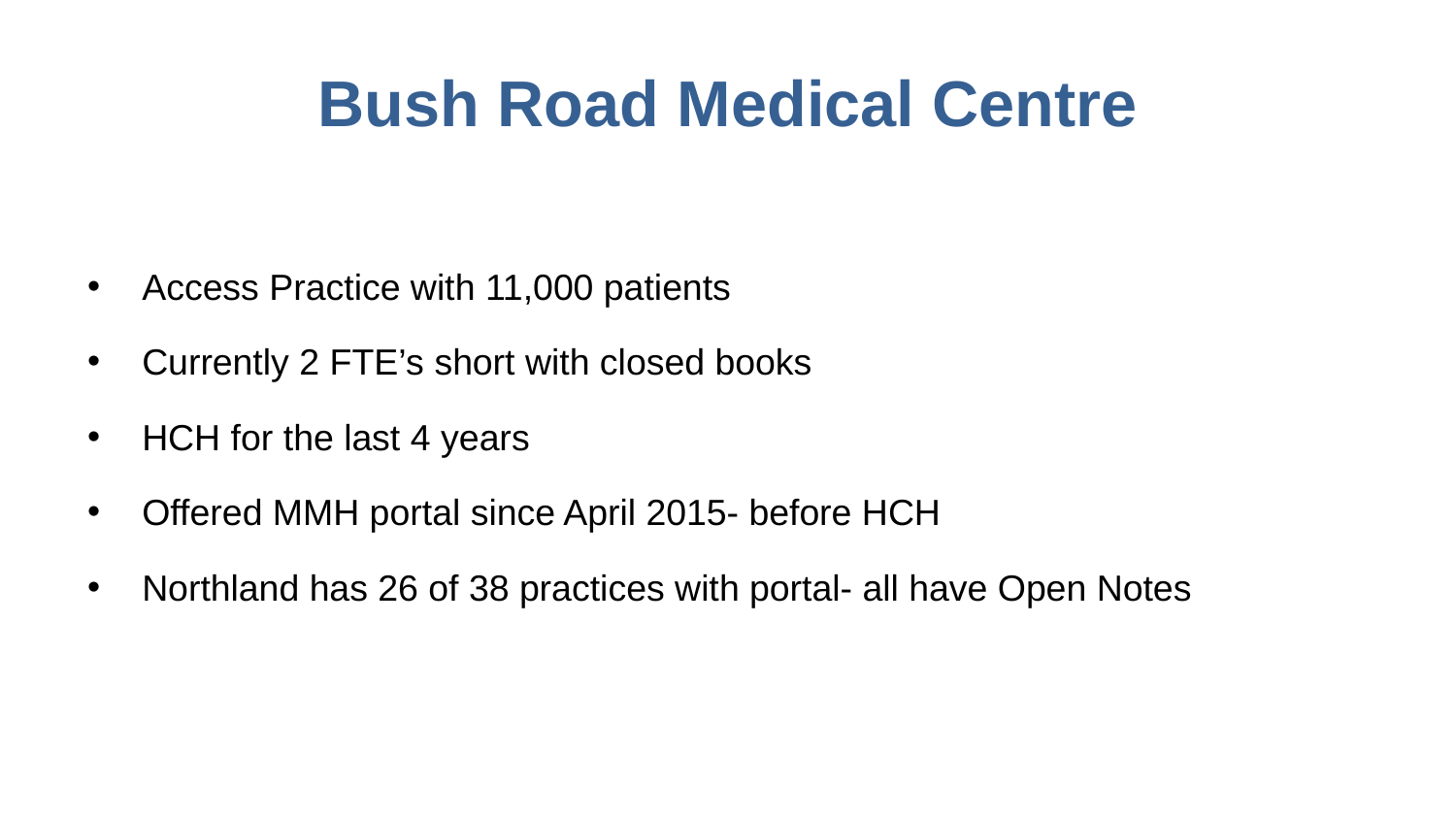

Bush Road Medical Centre

Access Practice with 11,000 patients
Currently 2 FTE’s short with closed books
HCH for the last 4 years
Offered MMH portal since April 2015- before HCH
Northland has 26 of 38 practices with portal- all have Open Notes